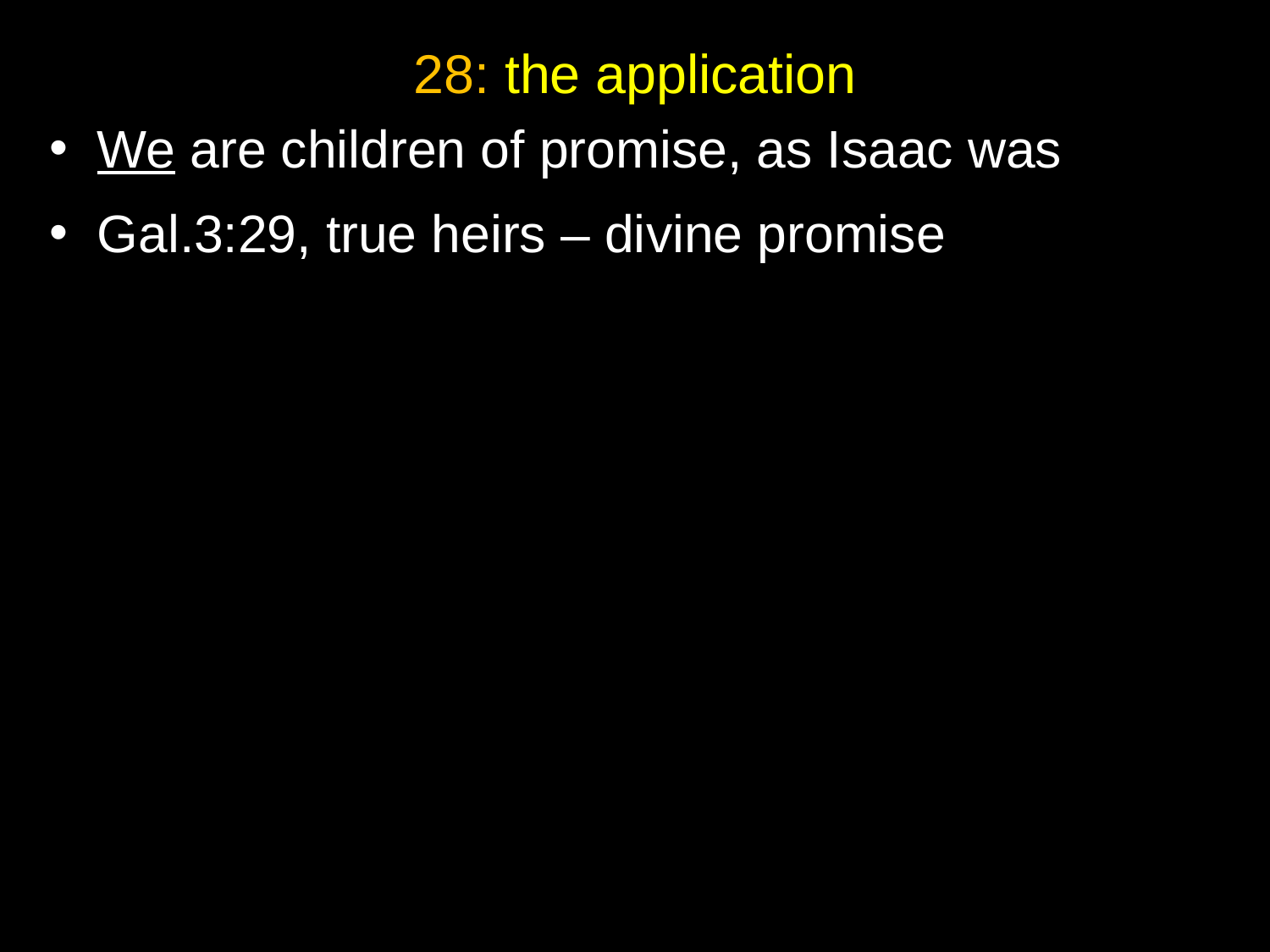

28: the application
We are children of promise, as Isaac was
Gal.3:29, true heirs – divine promise